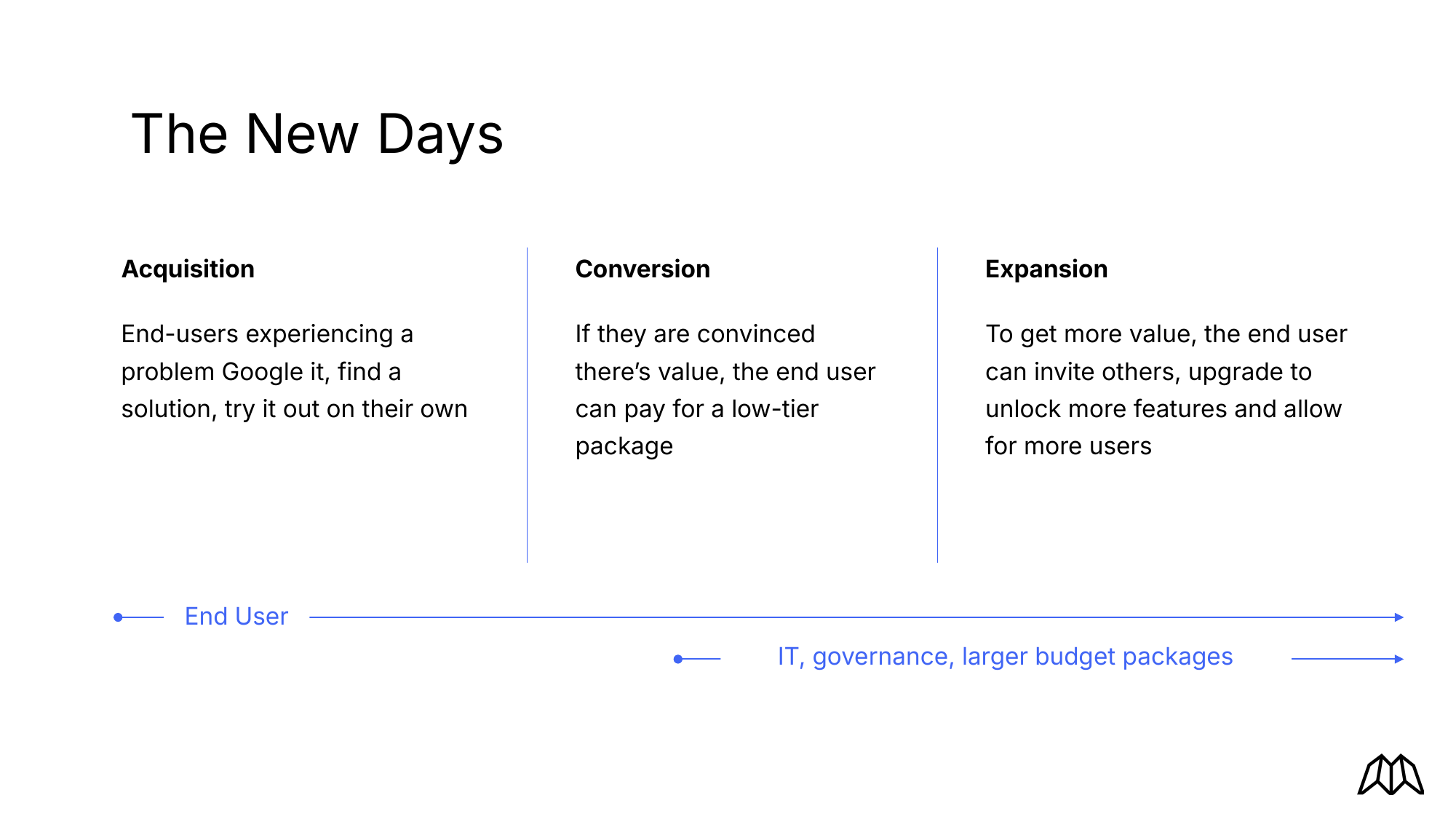

The New Days
Acquisition
Expansion
Conversion
End-users experiencing a problem Google it, find a solution, try it out on their own

If they are convinced there’s value, the end user can pay for a low-tier package

To get more value, the end user can invite others, upgrade to unlock more features and allow for more users

End User
IT, governance, larger budget packages